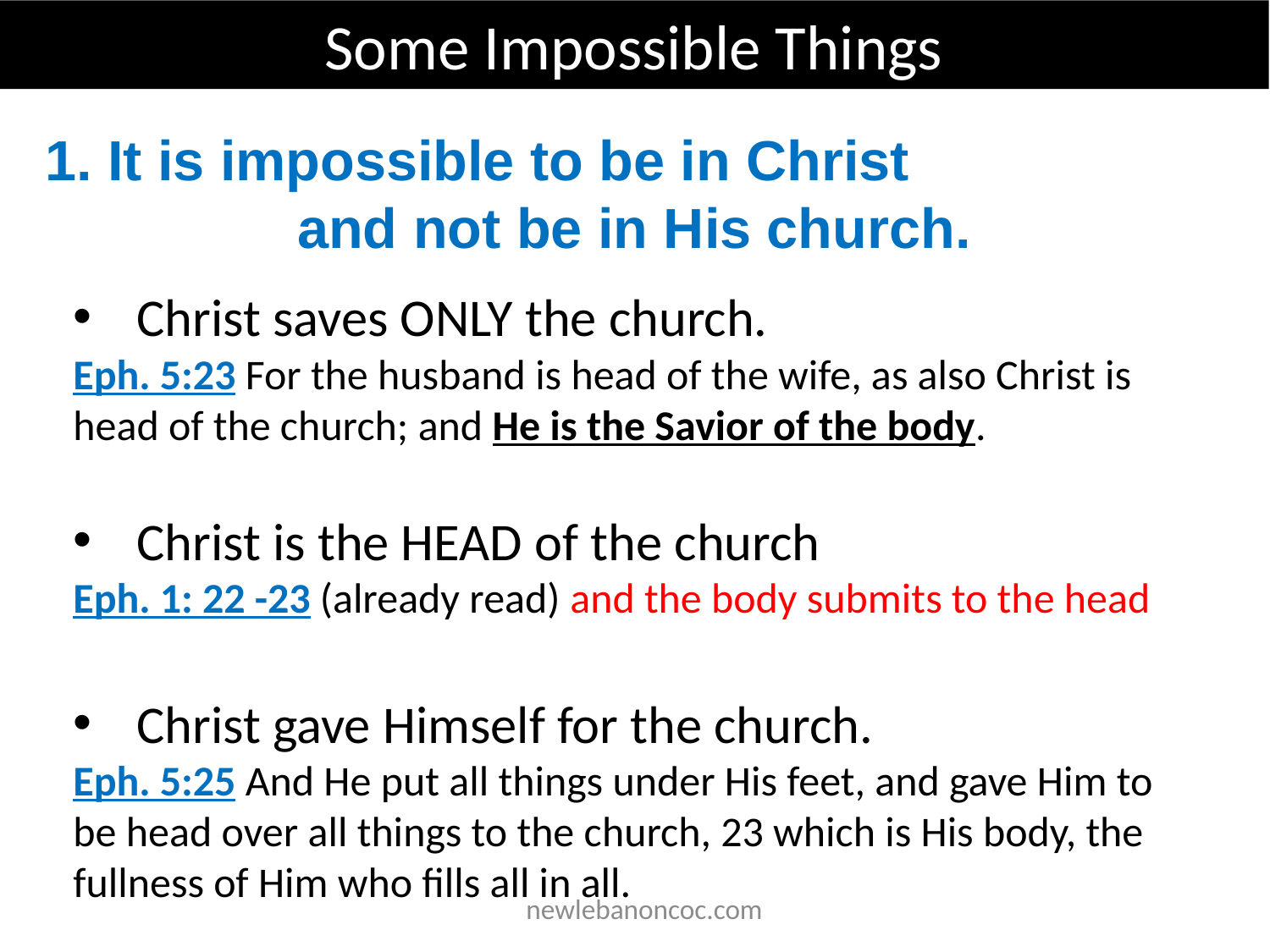

Some Impossible Things
1. It is impossible to be in Christ                     and not be in His church.
Christ saves ONLY the church.
Eph. 5:23 For the husband is head of the wife, as also Christ is head of the church; and He is the Savior of the body.

Christ is the HEAD of the church
Eph. 1: 22 -23 (already read) and the body submits to the head

Christ gave Himself for the church.
Eph. 5:25 And He put all things under His feet, and gave Him to be head over all things to the church, 23 which is His body, the fullness of Him who fills all in all.
   newlebanoncoc.com